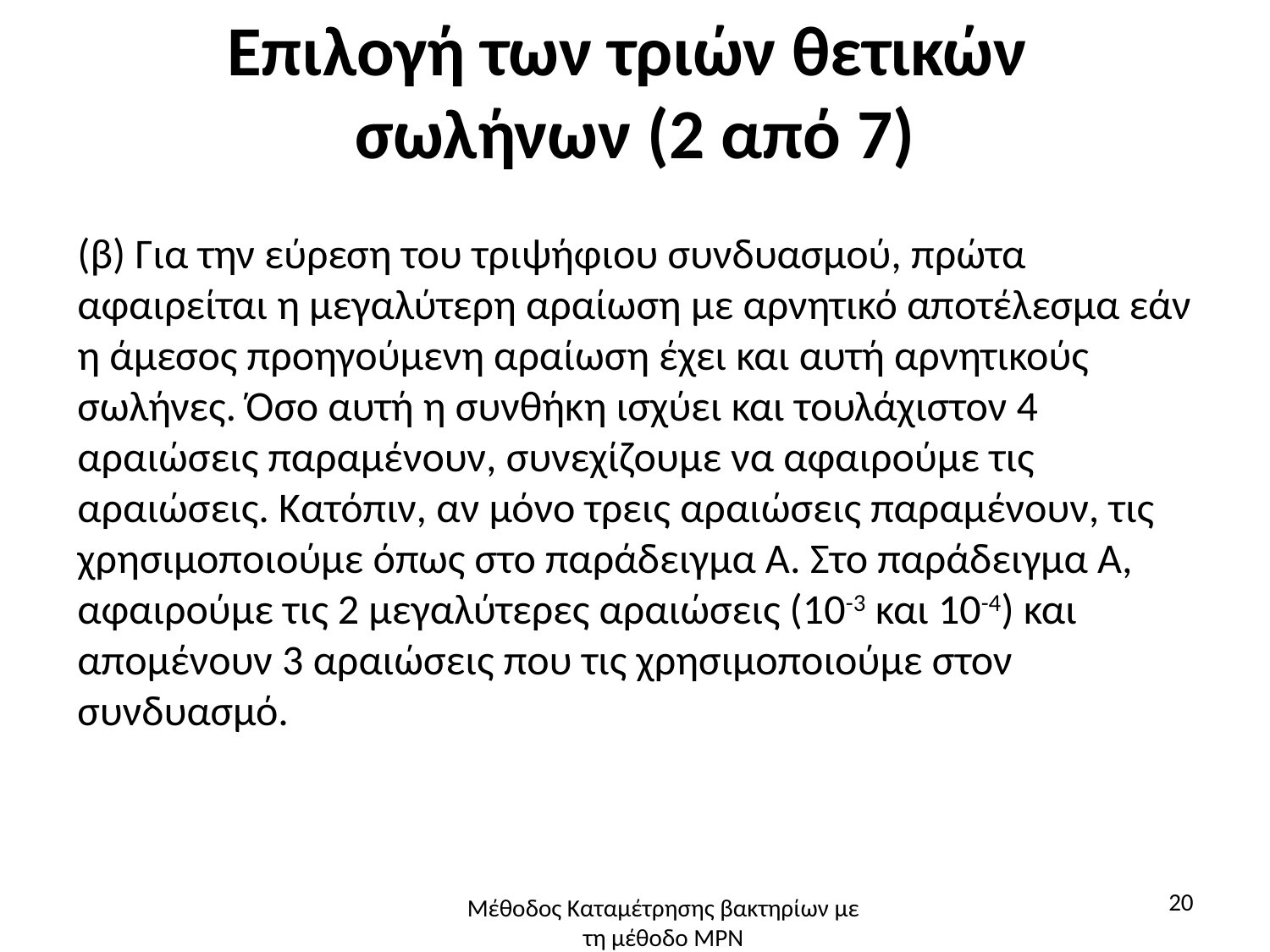

# Επιλογή των τριών θετικών σωλήνων (2 από 7)
(β) Για την εύρεση του τριψήφιου συνδυασμού, πρώτα αφαιρείται η μεγαλύτερη αραίωση με αρνητικό αποτέλεσμα εάν η άμεσος προηγούμενη αραίωση έχει και αυτή αρνητικούς σωλήνες. Όσο αυτή η συνθήκη ισχύει και τουλάχιστον 4 αραιώσεις παραμένουν, συνεχίζουμε να αφαιρούμε τις αραιώσεις. Κατόπιν, αν μόνο τρεις αραιώσεις παραμένουν, τις χρησιμοποιούμε όπως στο παράδειγμα Α. Στο παράδειγμα Α, αφαιρούμε τις 2 μεγαλύτερες αραιώσεις (10-3 και 10-4) και απομένουν 3 αραιώσεις που τις χρησιμοποιούμε στον συνδυασμό.
20
Μέθοδος Καταμέτρησης βακτηρίων με τη μέθοδο ΜΡΝ